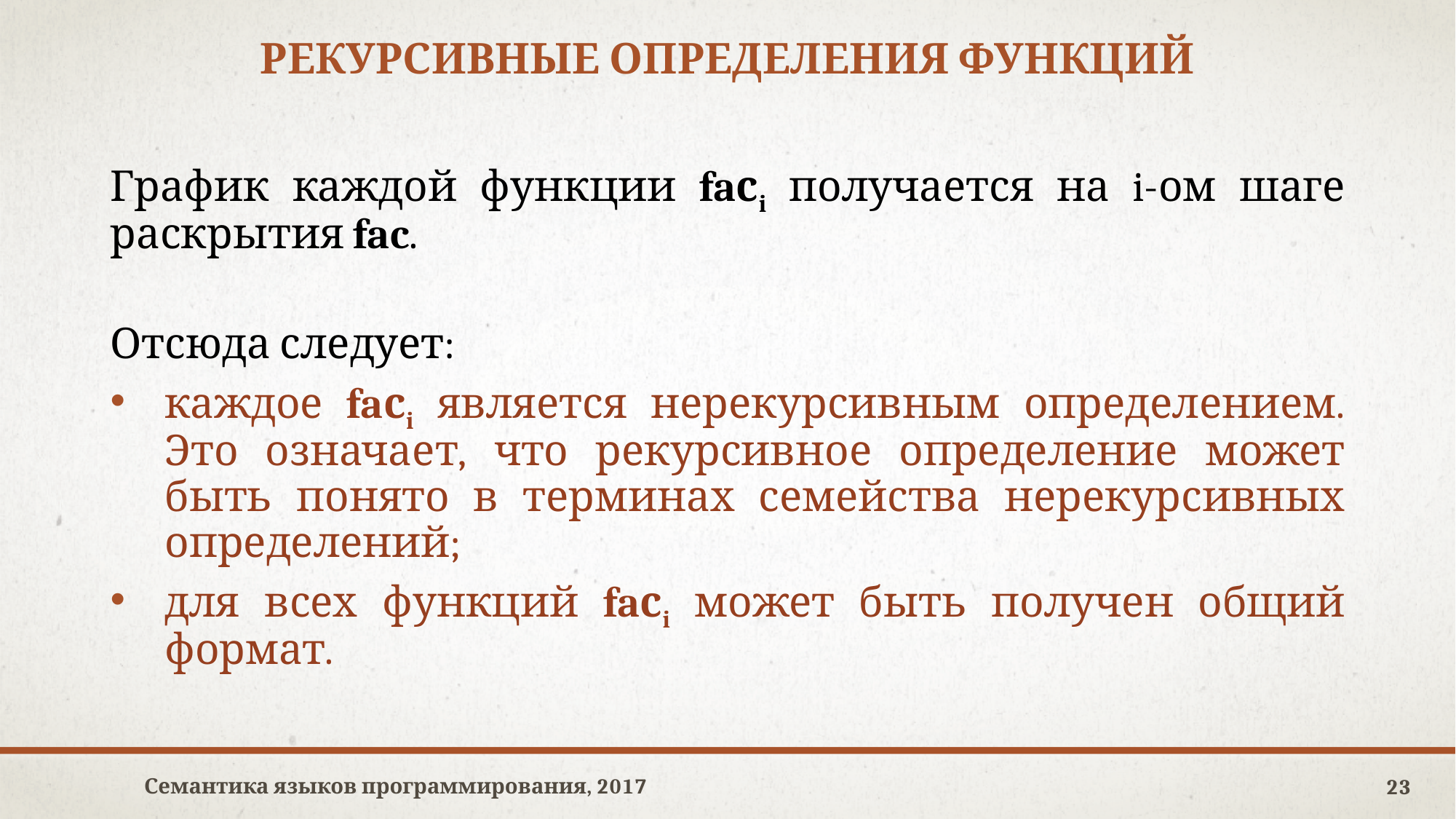

# Рекурсивные определения функций

График каждой функции faсi получается на i-ом шаге раскрытия fac.

Отсюда следует:
каждое faсi является нерекурсивным определением. Это означает, что рекурсивное определение может быть понято в терминах семейства нерекурсивных определений;
для всех функций faсi может быть получен общий формат.
Семантика языков программирования, 2017
23